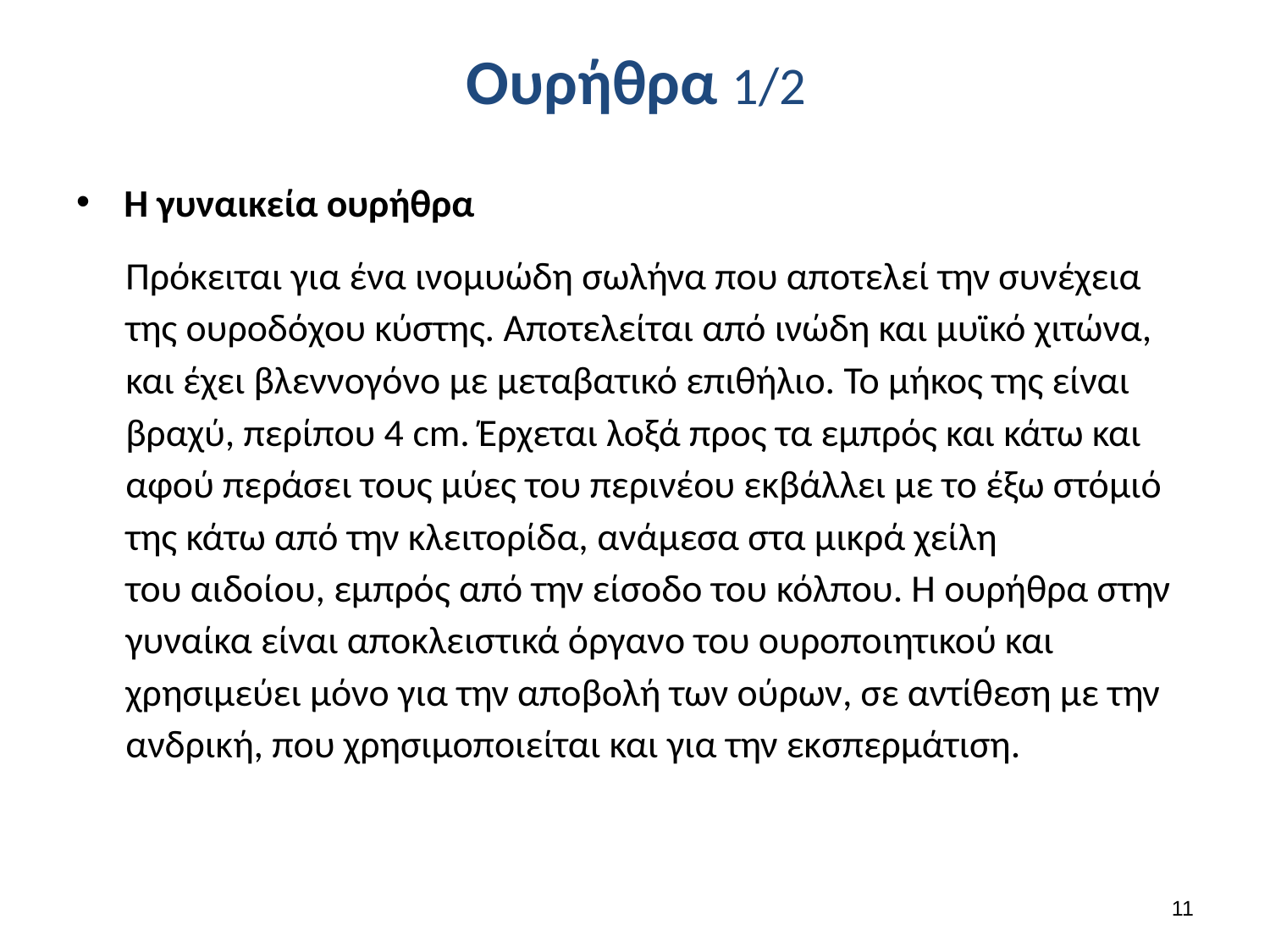

# Ουρήθρα 1/2
Η γυναικεία ουρήθρα
Πρόκειται για ένα ινομυώδη σωλήνα που αποτελεί την συνέχεια της ουροδόχου κύστης. Αποτελείται από ινώδη και μυϊκό χιτώνα, και έχει βλεννογόνο με μεταβατικό επιθήλιο. Το μήκος της είναι βραχύ, περίπου 4 cm. Έρχεται λοξά προς τα εμπρός και κάτω και αφού περάσει τους μύες του περινέου εκβάλλει με το έξω στόμιό της κάτω από την κλειτορίδα, ανάμεσα στα μικρά χείλη του αιδοίου, εμπρός από την είσοδο του κόλπου. H ουρήθρα στην γυναίκα είναι αποκλειστικά όργανο του ουροποιητικού και χρησιμεύει μόνο για την αποβολή των ούρων, σε αντίθεση με την ανδρική, που χρησιμοποιείται και για την εκσπερμάτιση.

11